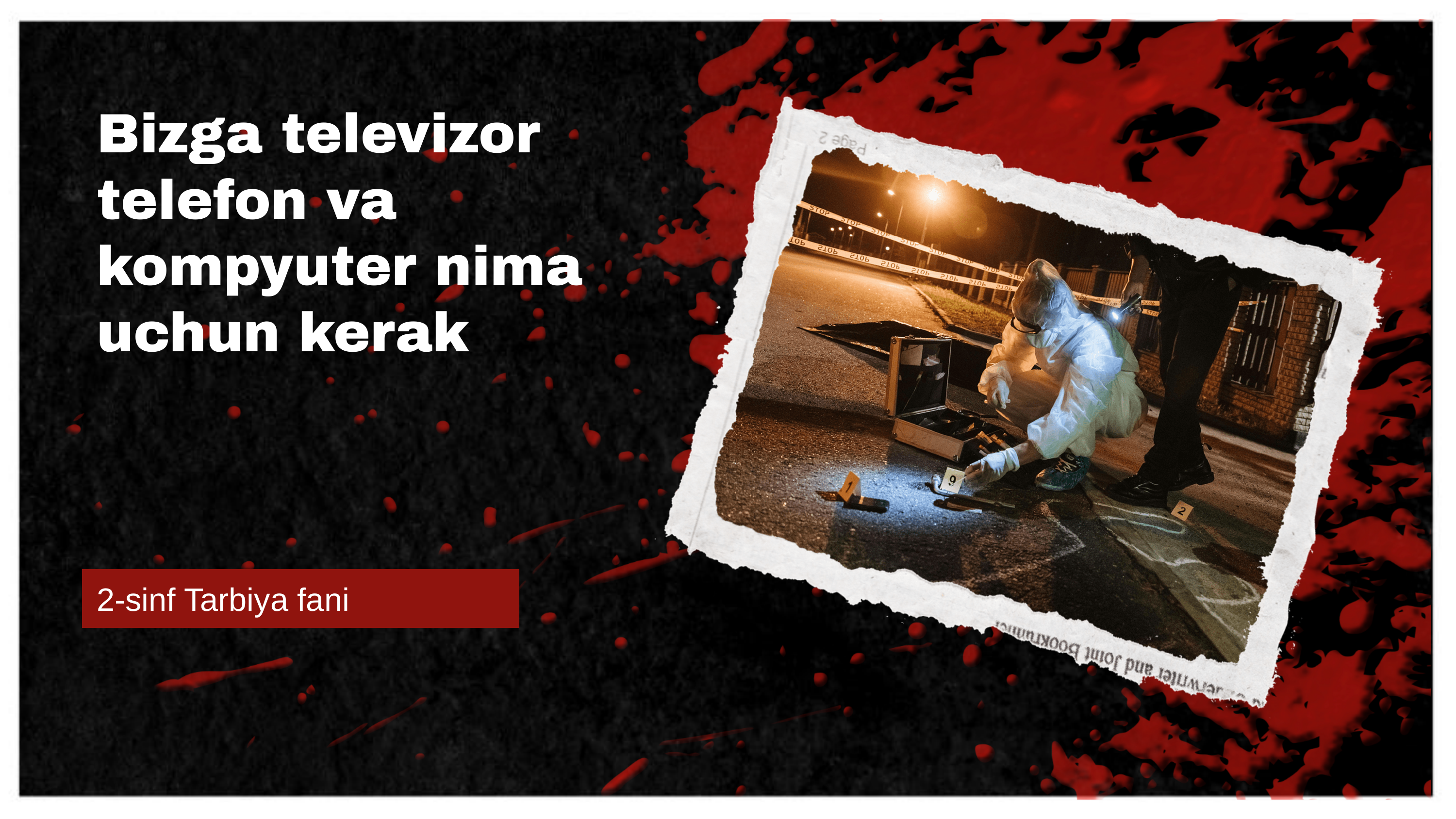

Bizga televizor telefon va kompyuter nima uchun kerak
2-sinf Tarbiya fani